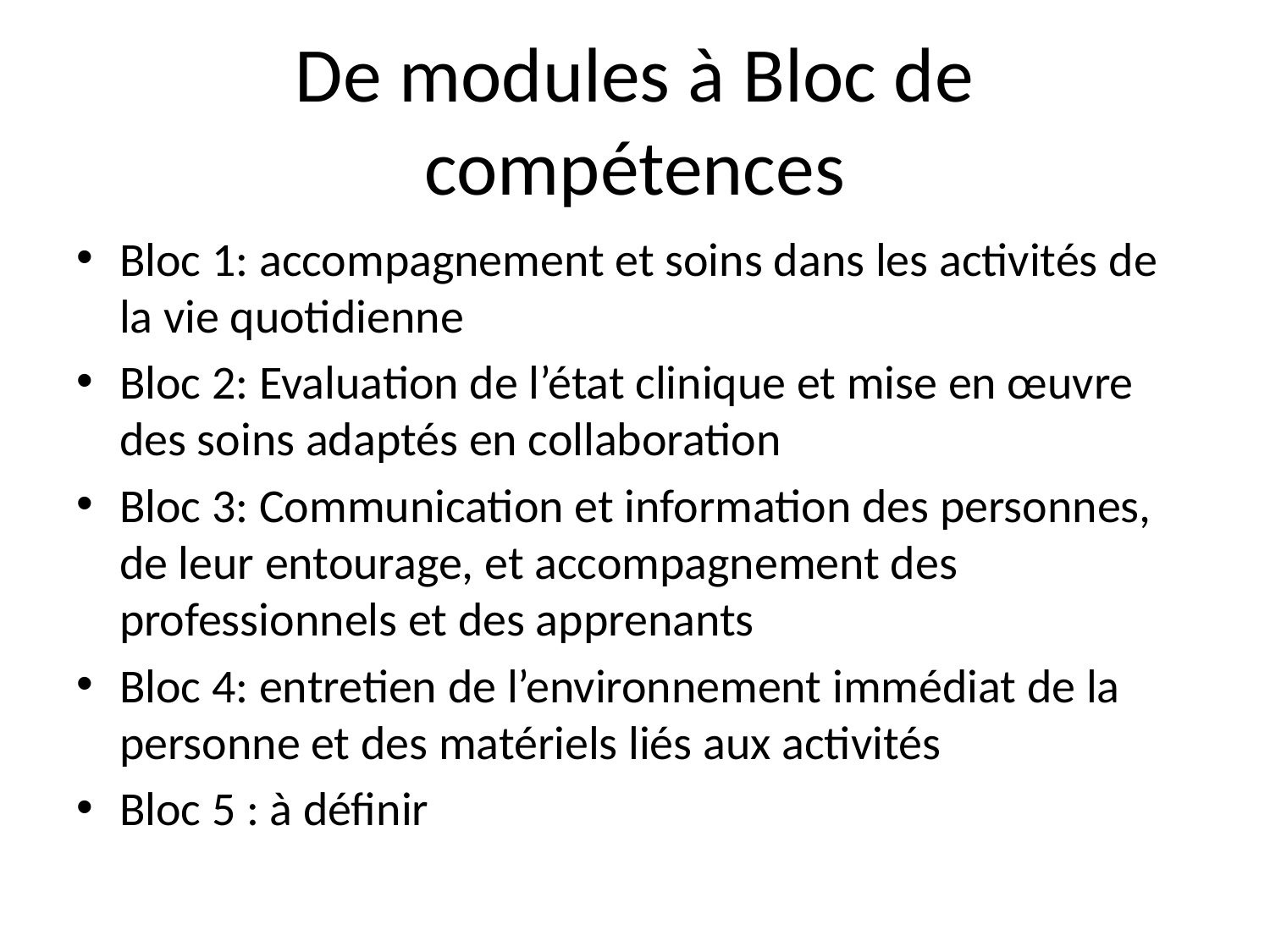

# De modules à Bloc de compétences
Bloc 1: accompagnement et soins dans les activités de la vie quotidienne
Bloc 2: Evaluation de l’état clinique et mise en œuvre des soins adaptés en collaboration
Bloc 3: Communication et information des personnes, de leur entourage, et accompagnement des professionnels et des apprenants
Bloc 4: entretien de l’environnement immédiat de la personne et des matériels liés aux activités
Bloc 5 : à définir